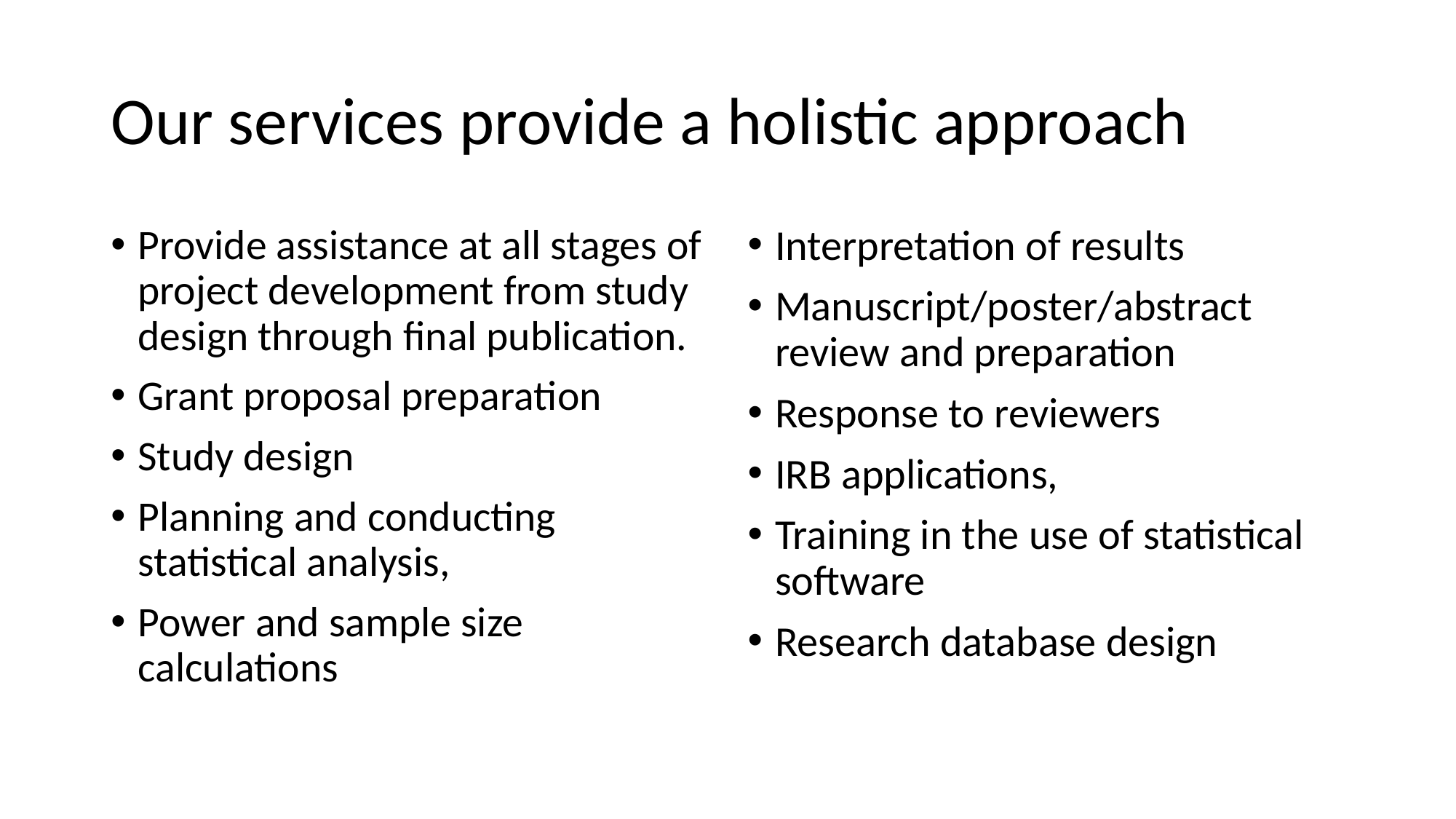

# Our services provide a holistic approach
Provide assistance at all stages of project development from study design through final publication.
Grant proposal preparation
Study design
Planning and conducting statistical analysis,
Power and sample size calculations
Interpretation of results
Manuscript/poster/abstract review and preparation
Response to reviewers
IRB applications,
Training in the use of statistical software
Research database design